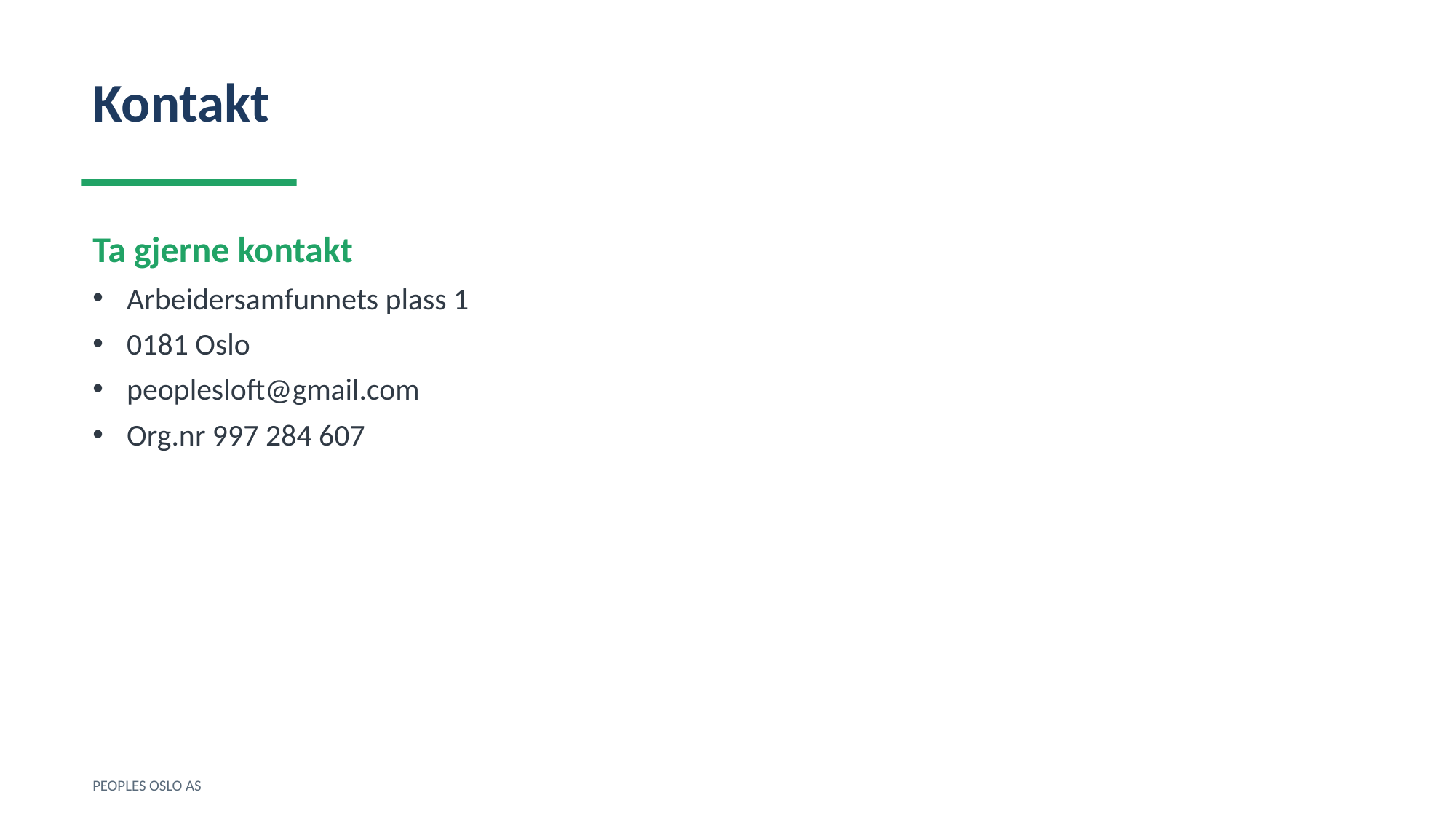

Kontakt

Ta gjerne kontakt
Arbeidersamfunnets plass 1
0181 Oslo
peoplesloft@gmail.com
Org.nr 997 284 607
PEOPLES OSLO AS